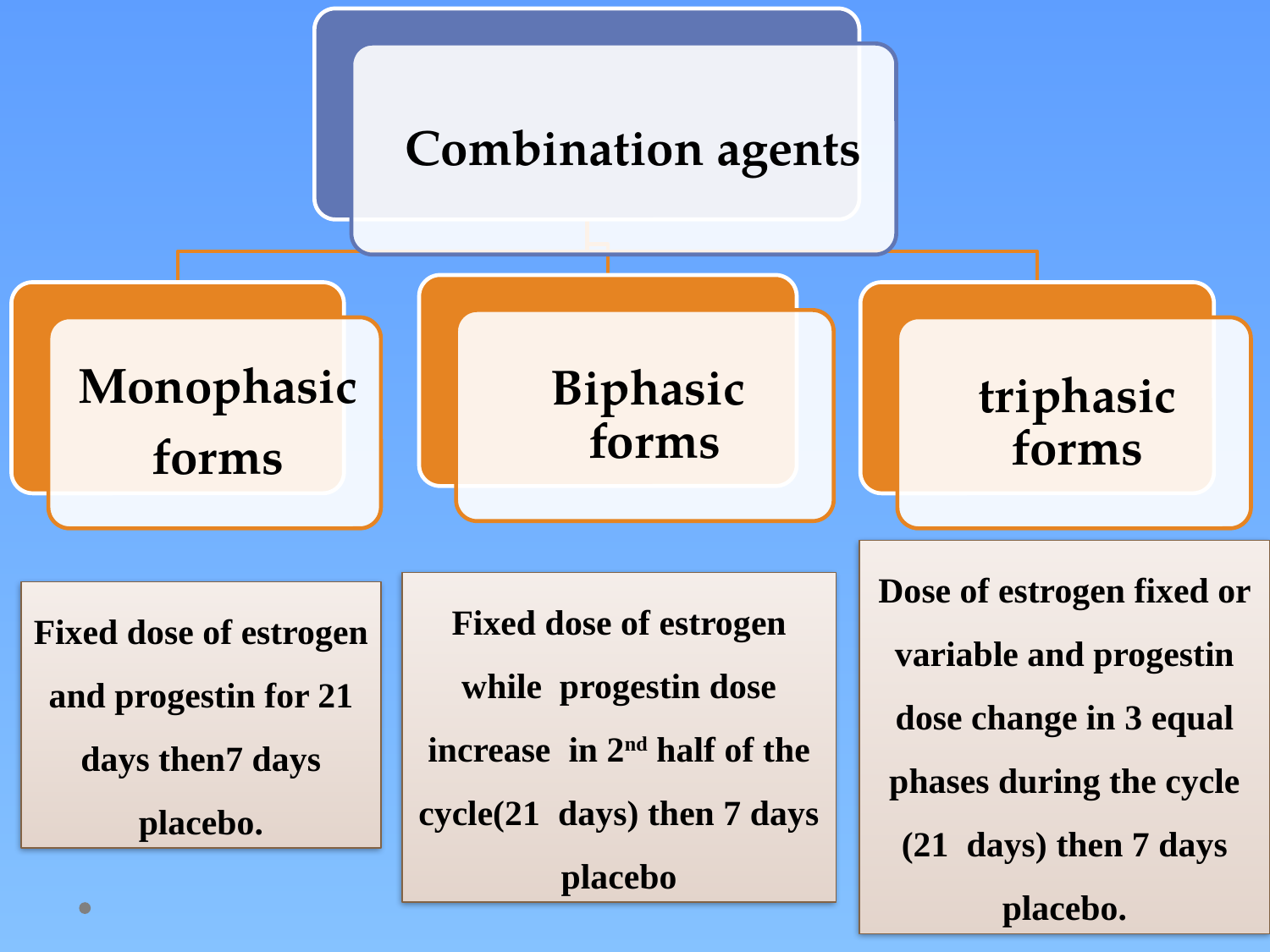

Combination agents
Monophasic
forms
Biphasic forms
triphasic forms
Dose of estrogen fixed or variable and progestin dose change in 3 equal phases during the cycle (21  days) then 7 days placebo.
Fixed dose of estrogen while  progestin dose increase  in 2nd half of the cycle(21  days) then 7 days placebo
Fixed dose of estrogen and progestin for 21 days then7 days placebo.